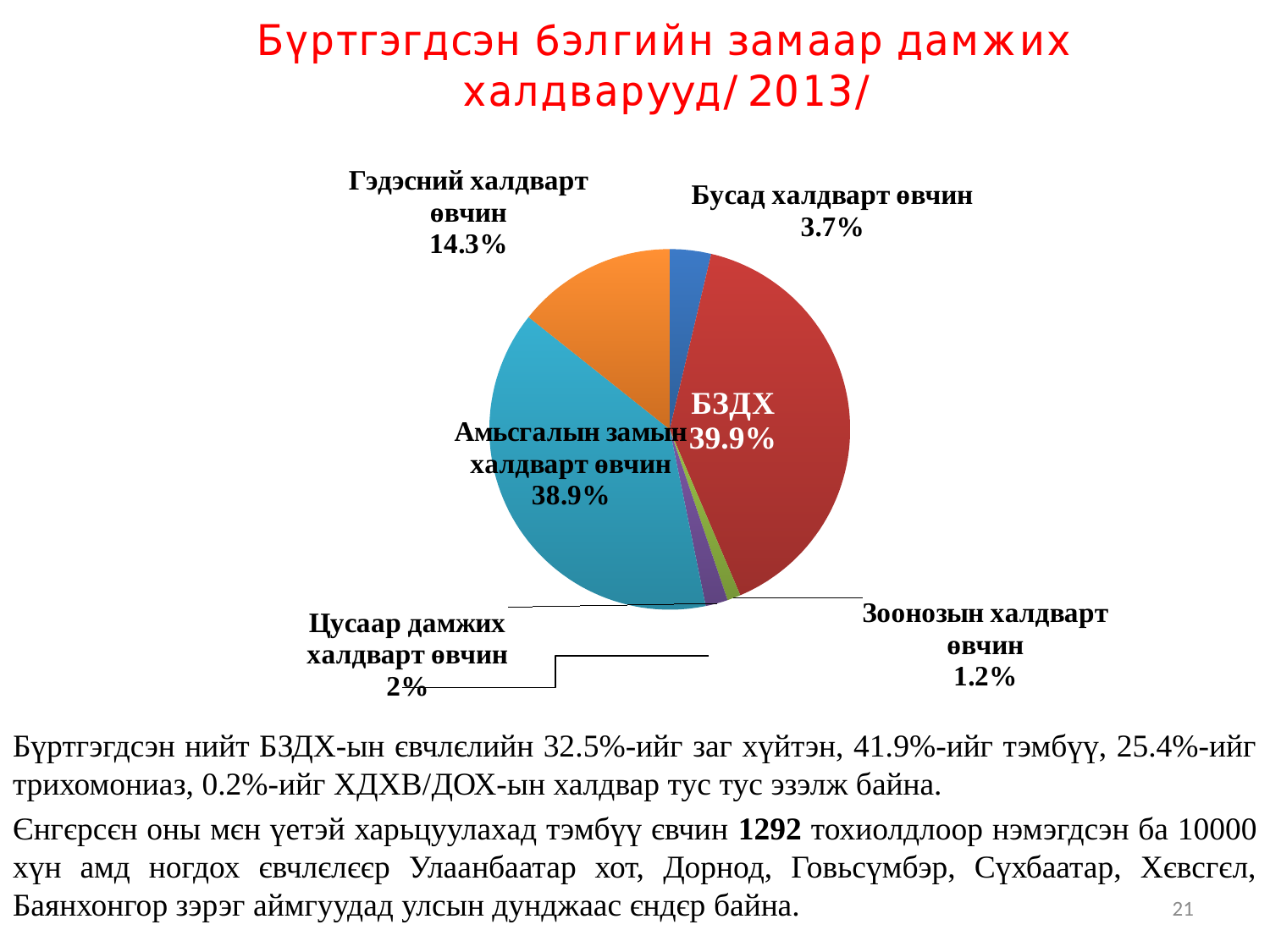

Бүртгэгдсэн бэлгийн замаар дамжих
халдварууд/2013/

### Chart

| Category |  |
|---|---|
| Бусад халдварт өвчин | 0.03700000000000009 |
| Бэлгийн замаар дамжих халдвар | 0.39900000000000085 |
| Зоонозын халдварт өвчин | 0.012000000000000016 |
| Цусаар дамжих халдварт өвчин | 0.02000000000000003 |
| Амьсгалын замын халдварт өвчин | 0.3890000000000007 |
| Гэдэсний халдварт өвчин | 0.14300000000000004 |
Бүртгэгдсэн нийт БЗДХ-ын євчлєлийн 32.5%-ийг заг хүйтэн, 41.9%-ийг тэмбүү, 25.4%-ийг трихомониаз, 0.2%-ийг ХДХВ/ДОХ-ын халдвар тус тус эзэлж байна.
Єнгєрсєн оны мєн үетэй харьцуулахад тэмбүү євчин 1292 тохиолдлоор нэмэгдсэн ба 10000 хүн амд ногдох євчлєлєєр Улаанбаатар хот, Дорнод, Говьсүмбэр, Сүхбаатар, Хєвсгєл, Баянхонгор зэрэг аймгуудад улсын дунджаас єндєр байна.
21